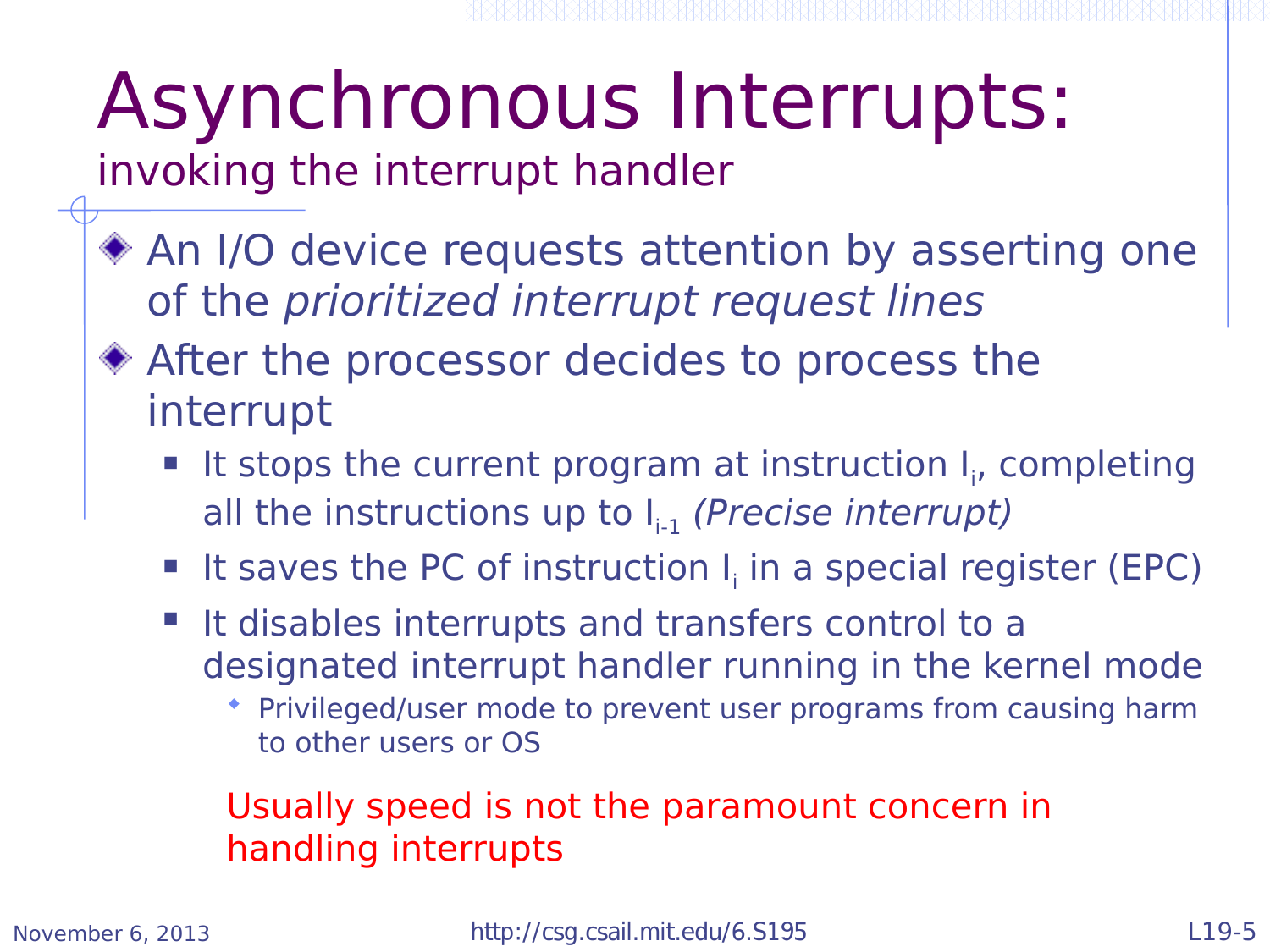

# Asynchronous Interrupts: invoking the interrupt handler
An I/O device requests attention by asserting one of the prioritized interrupt request lines
After the processor decides to process the interrupt
It stops the current program at instruction Ii, completing all the instructions up to Ii-1 (Precise interrupt)
It saves the PC of instruction Ii in a special register (EPC)
It disables interrupts and transfers control to a designated interrupt handler running in the kernel mode
Privileged/user mode to prevent user programs from causing harm to other users or OS

Usually speed is not the paramount concern in handling interrupts
November 6, 2013
http://csg.csail.mit.edu/6.S195
L19-5